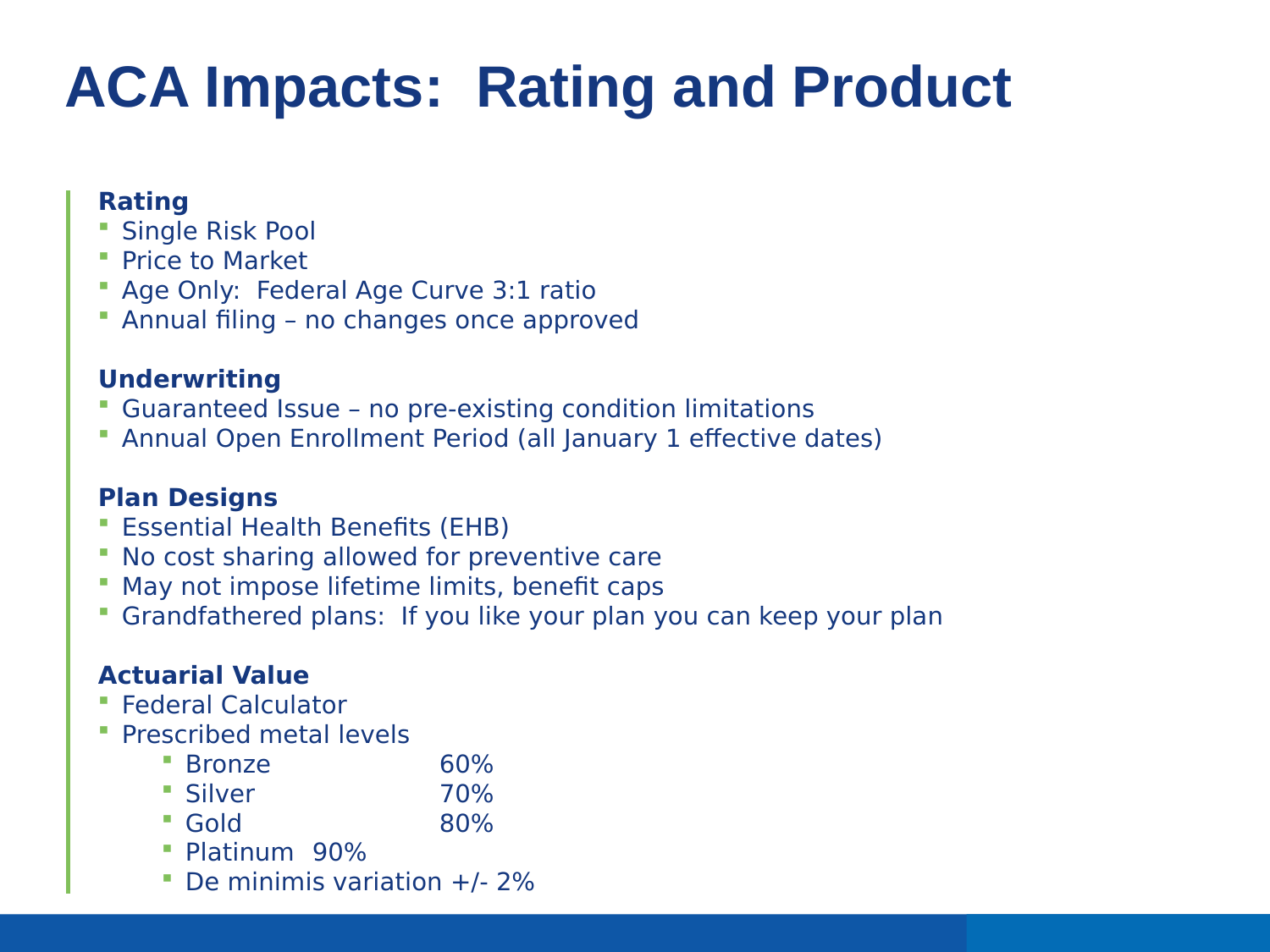

# ACA Impacts:  Rating and Product
Rating
Single Risk Pool
Price to Market
Age Only:  Federal Age Curve 3:1 ratio
Annual filing – no changes once approved

Underwriting
Guaranteed Issue – no pre-existing condition limitations
Annual Open Enrollment Period (all January 1 effective dates)

Plan Designs
Essential Health Benefits (EHB)
No cost sharing allowed for preventive care
May not impose lifetime limits, benefit caps
Grandfathered plans:  If you like your plan you can keep your plan

Actuarial Value
Federal Calculator
Prescribed metal levels
Bronze 		60%
Silver 		70%
Gold 		80%
Platinum 	90%
De minimis variation +/- 2%